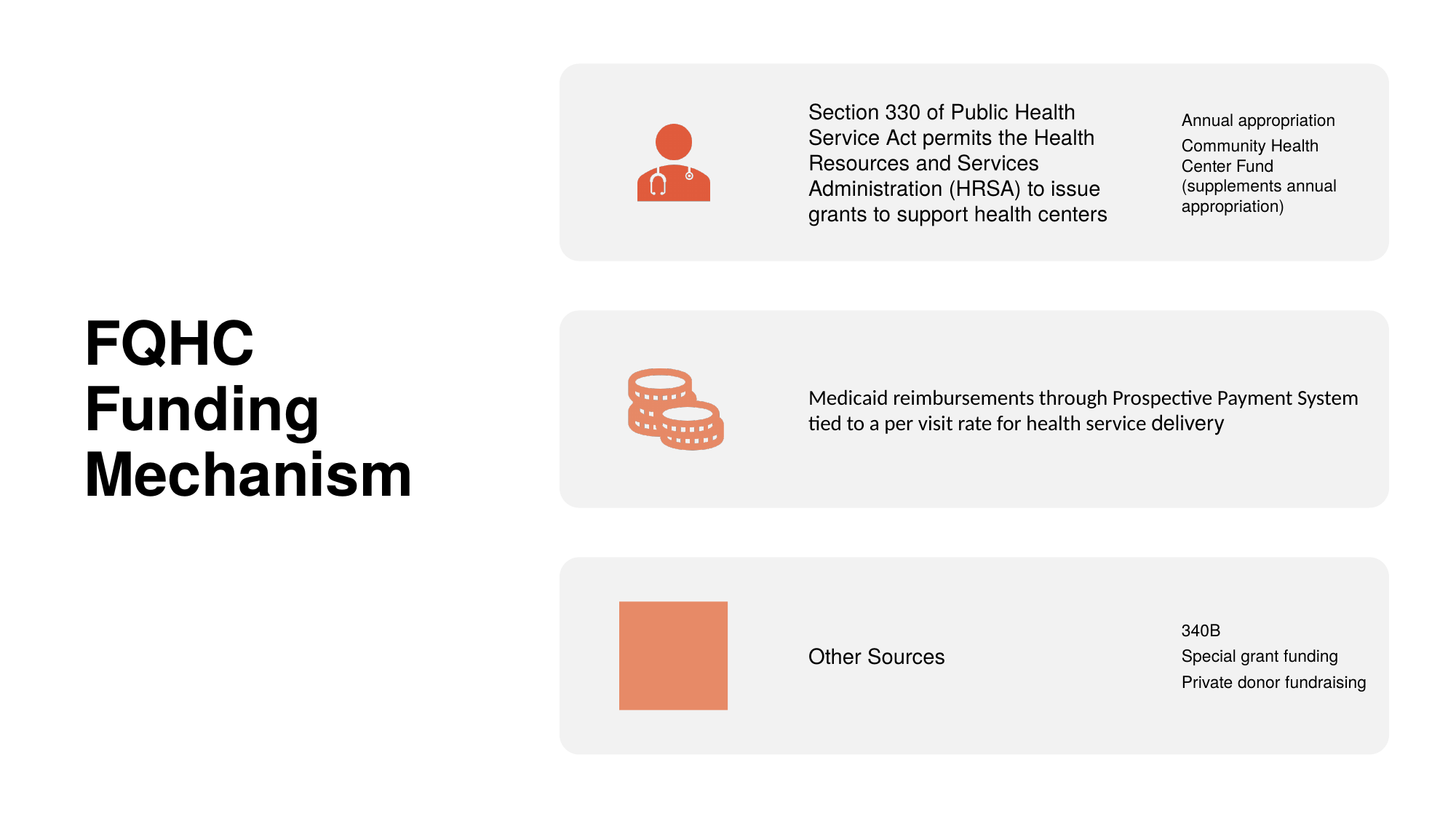

Section 330 of Public Health Service Act permits the Health Resources and Services Administration (HRSA) to issue grants to support health centers
Annual appropriation
Community Health Center Fund (supplements annual appropriation)
Medicaid reimbursements through Prospective Payment System tied to a per visit rate for health service delivery
Other Sources
340B
Special grant funding
Private donor fundraising
# FQHC Funding Mechanism